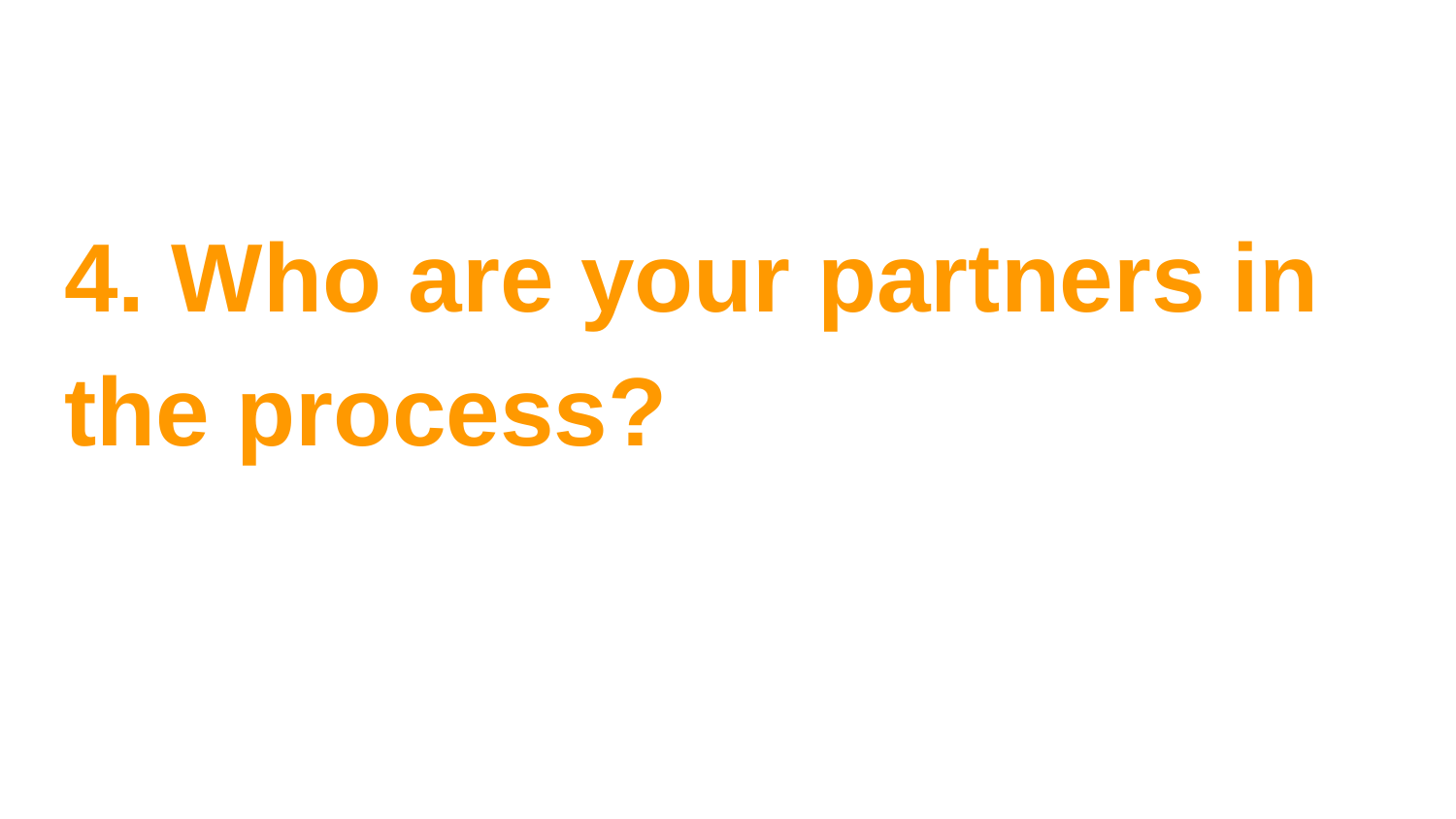

4. Who are your partners in the process?